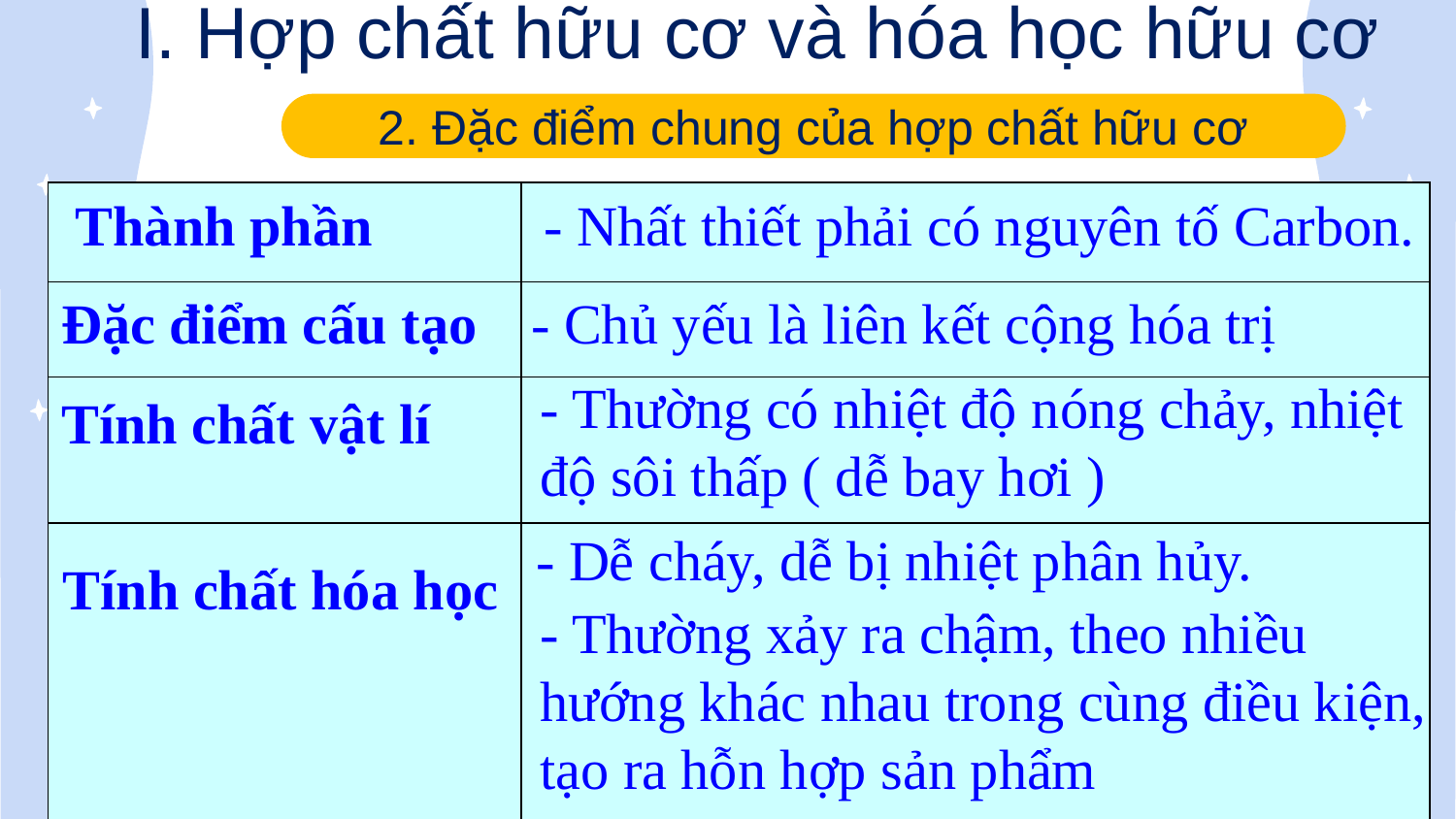

I. Hợp chất hữu cơ và hóa học hữu cơ
#
2. Đặc điểm chung của hợp chất hữu cơ
|  |  |
| --- | --- |
|  |  |
|  |  |
|  | - Dễ cháy, dễ bị nhiệt phân hủy. |
- Nhất thiết phải có nguyên tố Carbon.
 Thành phần

- Chủ yếu là liên kết cộng hóa trị
Đặc điểm cấu tạo

- Thường có nhiệt độ nóng chảy, nhiệt độ sôi thấp ( dễ bay hơi )
Tính chất vật lí

Tính chất hóa học

- Thường xảy ra chậm, theo nhiều hướng khác nhau trong cùng điều kiện, tạo ra hỗn hợp sản phẩm